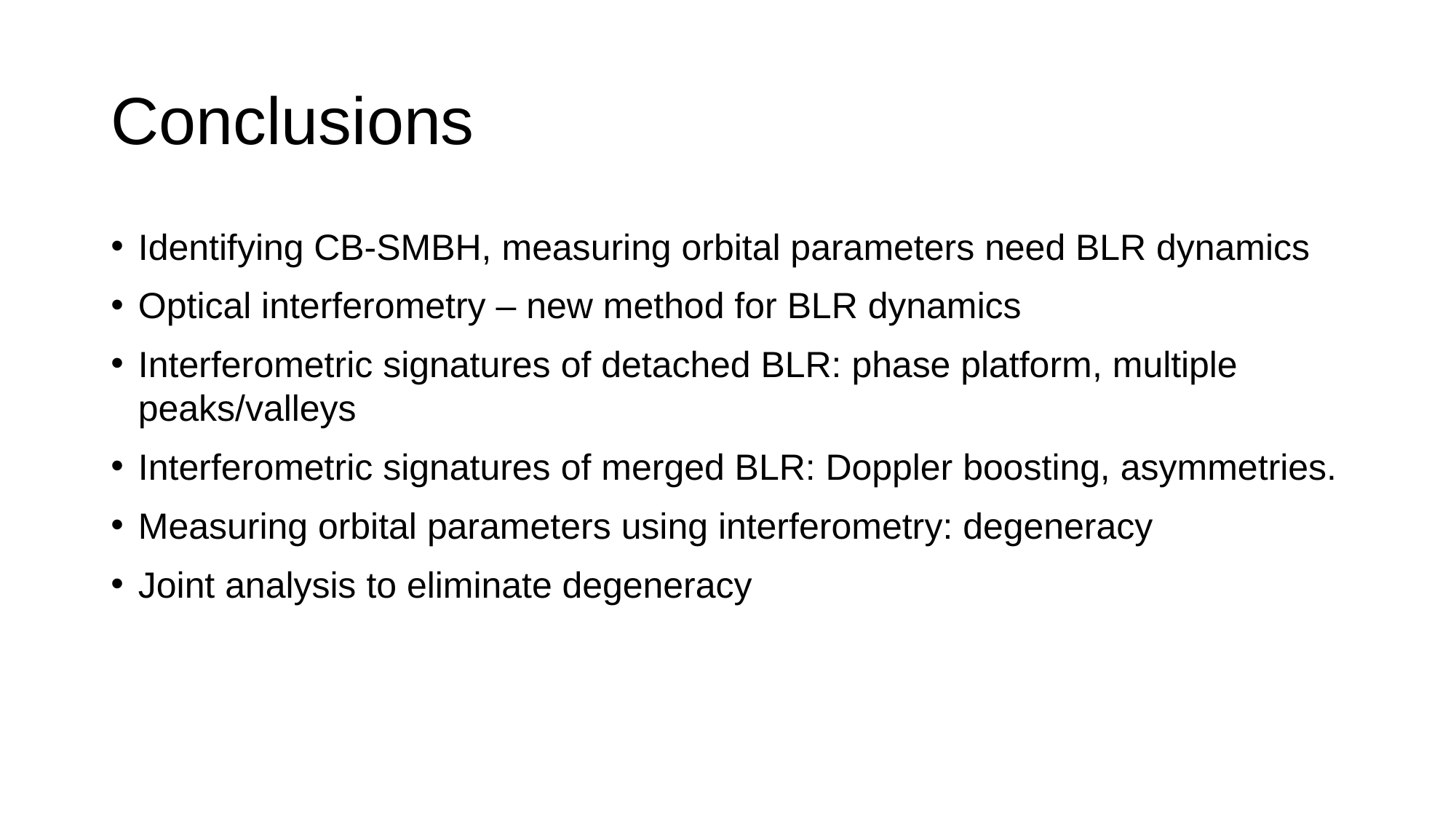

# Conclusions
Identifying CB-SMBH, measuring orbital parameters need BLR dynamics
Optical interferometry – new method for BLR dynamics
Interferometric signatures of detached BLR: phase platform, multiple peaks/valleys
Interferometric signatures of merged BLR: Doppler boosting, asymmetries.
Measuring orbital parameters using interferometry: degeneracy
Joint analysis to eliminate degeneracy